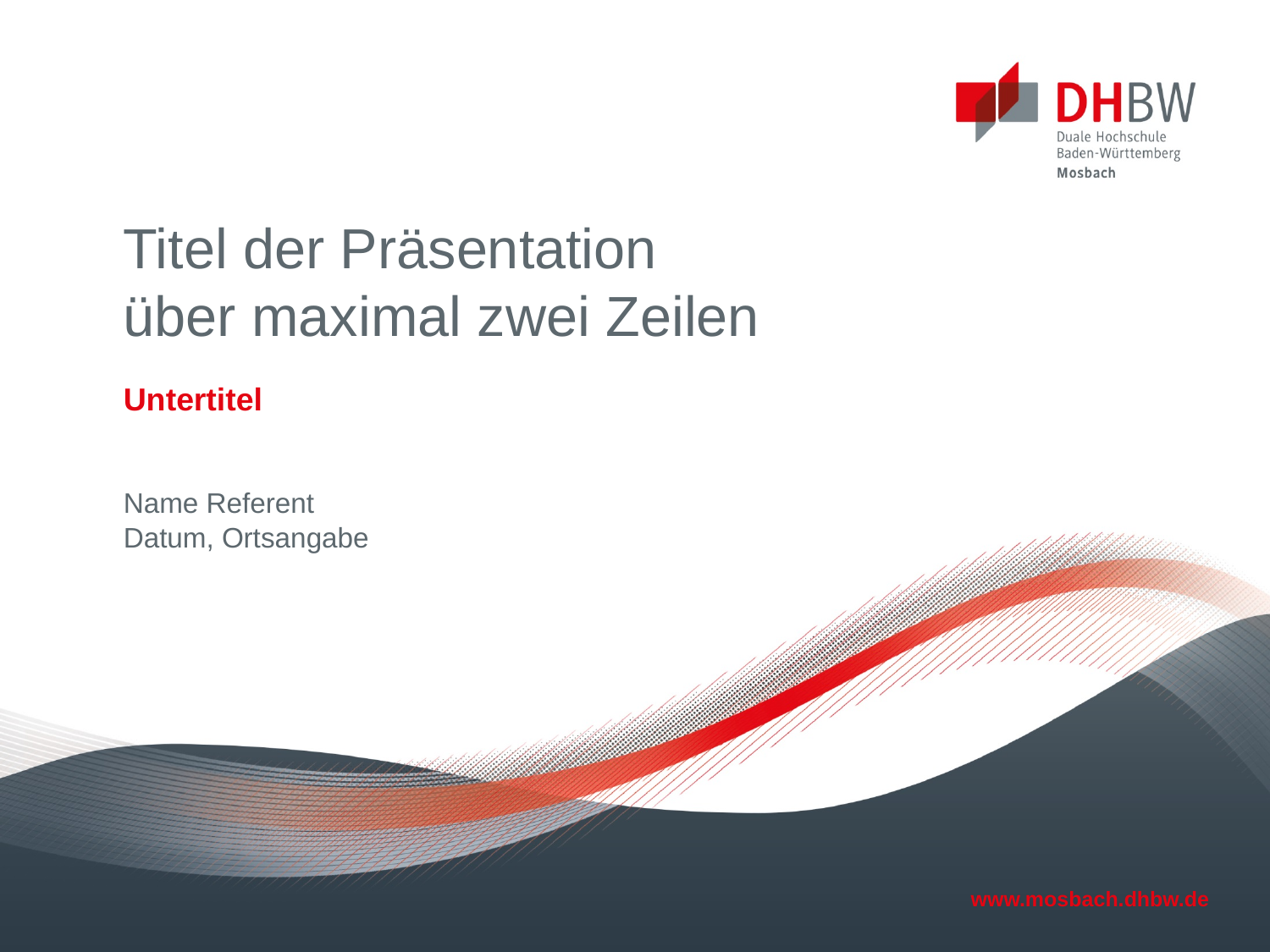

# Titel der Präsentation über maximal zwei Zeilen
Untertitel
Name Referent
Datum, Ortsangabe